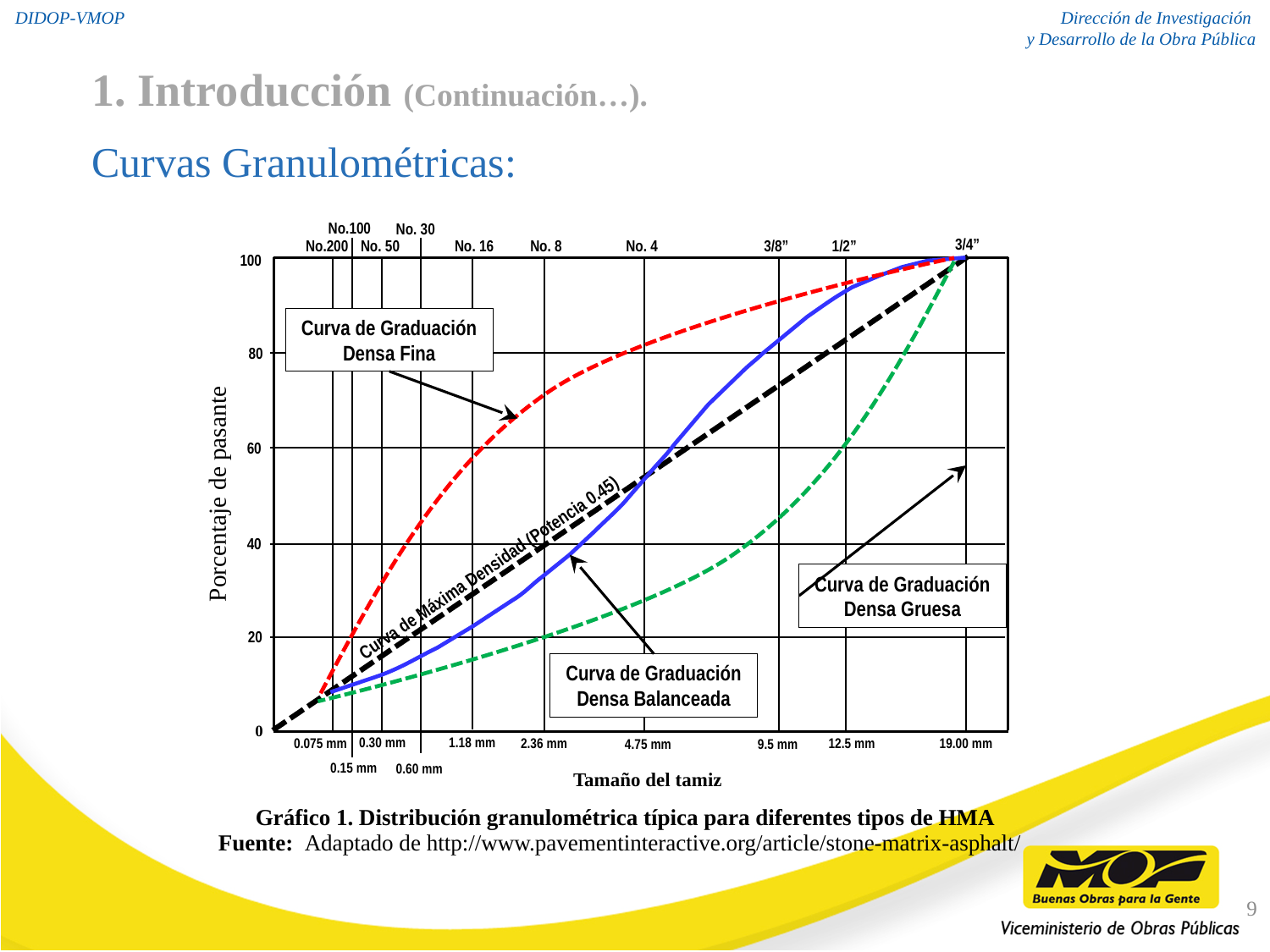

1. Introducción (Continuación…).
Curvas Granulométricas:
No.100
No. 30
3/4”
No. 8
No. 4
No. 50
No.200
No. 16
3/8”
1/2”
100

Curva de Graduación Densa Fina
80
60
Porcentaje de pasante
40
Curva de Máxima Densidad (Potencia 0.45)
Curva de Graduación Densa Gruesa
20
Curva de Graduación Densa Balanceada
0
0.30 mm
1.18 mm
0.075 mm
2.36 mm
12.5 mm
19.00 mm
9.5 mm
4.75 mm
0.15 mm
0.60 mm
Tamaño del tamiz
Gráfico 1. Distribución granulométrica típica para diferentes tipos de HMA
Fuente:  Adaptado de http://www.pavementinteractive.org/article/stone-matrix-asphalt/
9